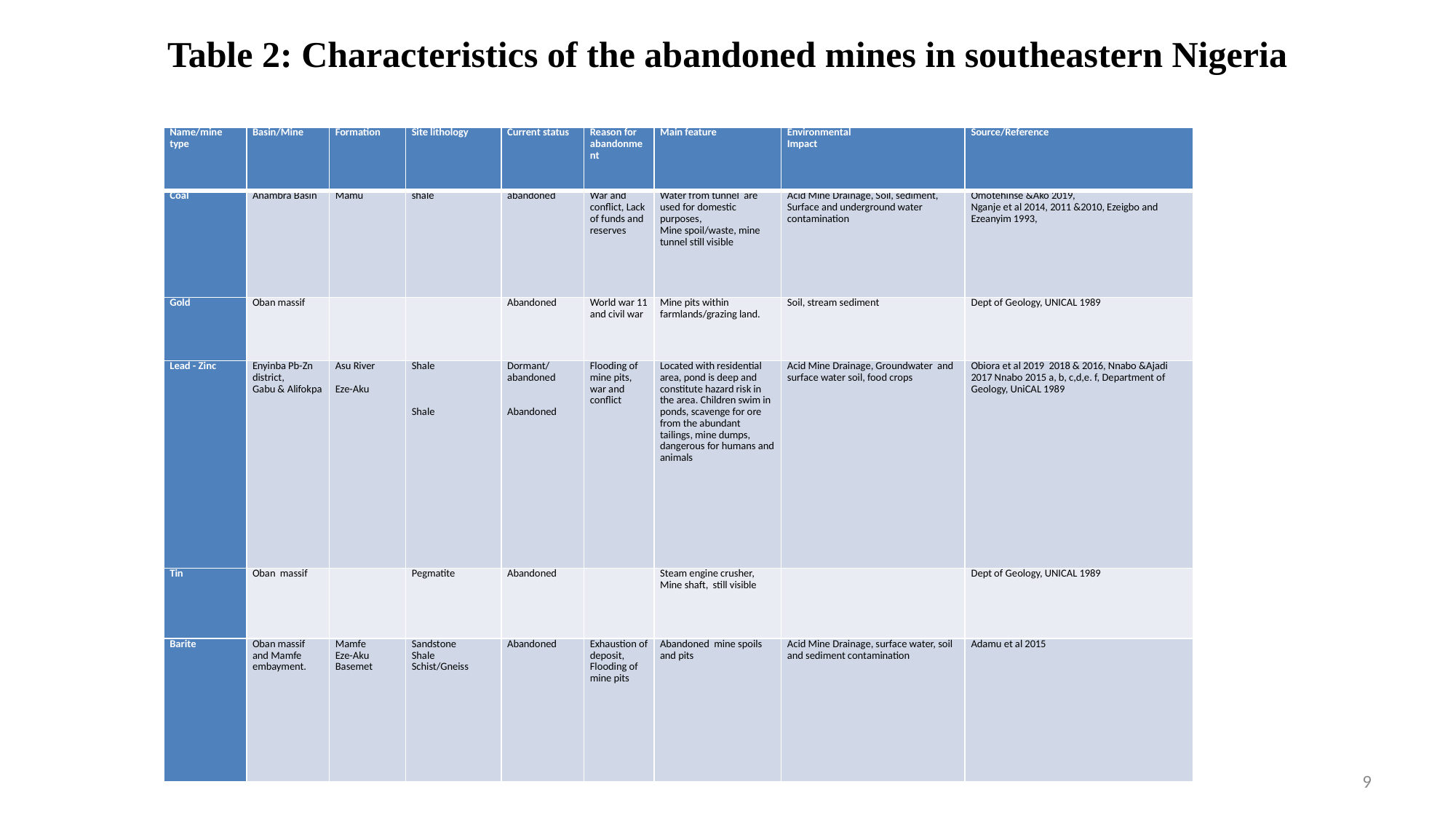

# Table 2: Characteristics of the abandoned mines in southeastern Nigeria
| Name/mine type | Basin/Mine | Formation | Site lithology | Current status | Reason for abandonment | Main feature | Environmental Impact | Source/Reference |
| --- | --- | --- | --- | --- | --- | --- | --- | --- |
| Coal | Anambra Basin | Mamu | shale | abandoned | War and conflict, Lack of funds and reserves | Water from tunnel are used for domestic purposes, Mine spoil/waste, mine tunnel still visible | Acid Mine Drainage, Soil, sediment, Surface and underground water contamination | Omotehinse &Ako 2019, Nganje et al 2014, 2011 &2010, Ezeigbo and Ezeanyim 1993, |
| Gold | Oban massif |  |  | Abandoned | World war 11 and civil war | Mine pits within farmlands/grazing land. | Soil, stream sediment | Dept of Geology, UNICAL 1989 |
| Lead - Zinc | Enyinba Pb-Zn district, Gabu & Alifokpa | Asu River   Eze-Aku | Shale       Shale | Dormant/ abandoned     Abandoned | Flooding of mine pits, war and conflict | Located with residential area, pond is deep and constitute hazard risk in the area. Children swim in ponds, scavenge for ore from the abundant tailings, mine dumps, dangerous for humans and animals | Acid Mine Drainage, Groundwater and surface water soil, food crops | Obiora et al 2019 2018 & 2016, Nnabo &Ajadi 2017 Nnabo 2015 a, b, c,d,e. f, Department of Geology, UniCAL 1989 |
| Tin | Oban massif |  | Pegmatite | Abandoned |  | Steam engine crusher, Mine shaft, still visible |  | Dept of Geology, UNICAL 1989 |
| Barite | Oban massif and Mamfe embayment. | Mamfe Eze-Aku Basemet | Sandstone Shale Schist/Gneiss | Abandoned | Exhaustion of deposit, Flooding of mine pits | Abandoned mine spoils and pits | Acid Mine Drainage, surface water, soil and sediment contamination | Adamu et al 2015 |
9